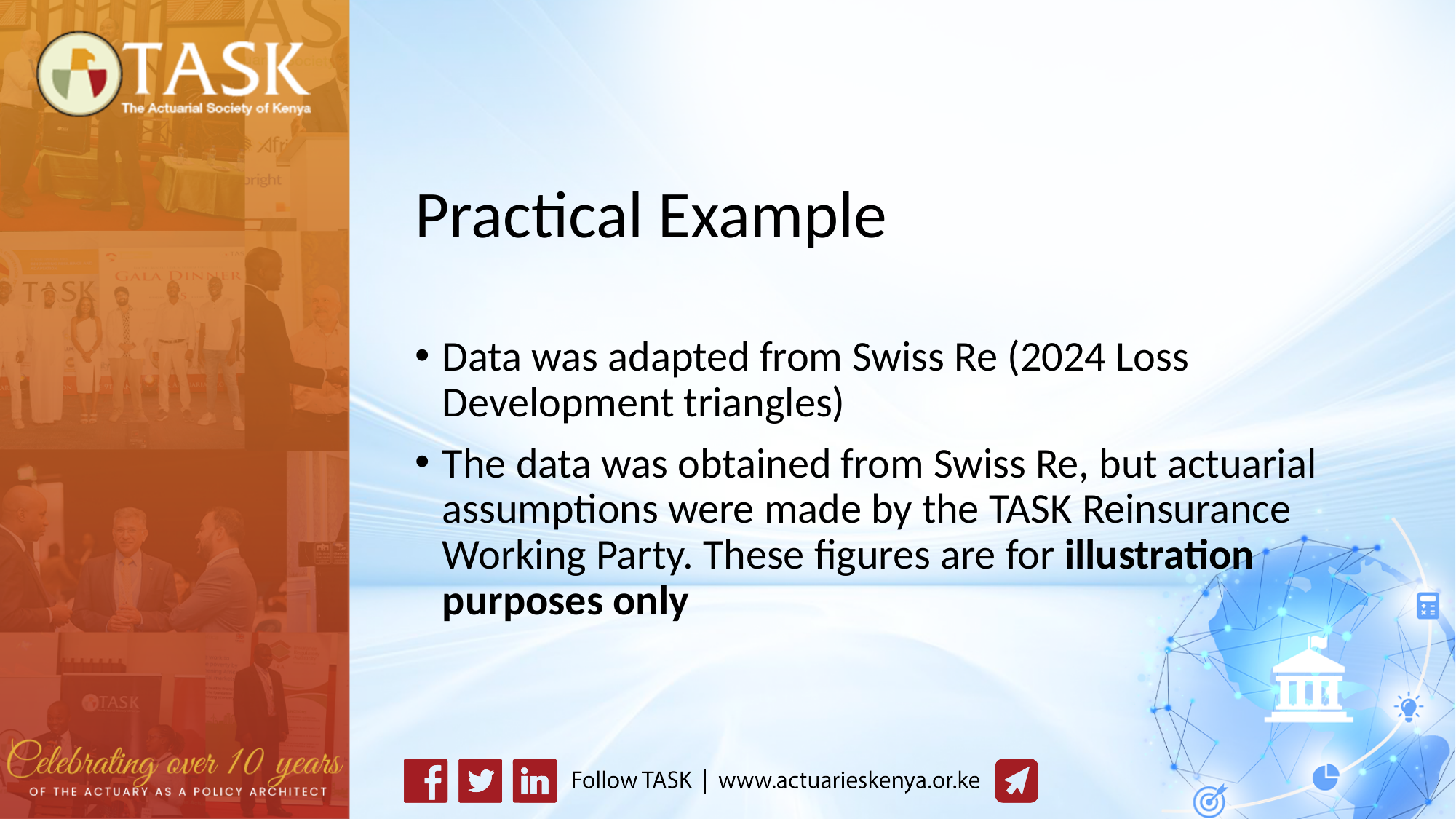

# Practical Example
Data was adapted from Swiss Re (2024 Loss Development triangles)
The data was obtained from Swiss Re, but actuarial assumptions were made by the TASK Reinsurance Working Party. These figures are for illustration purposes only